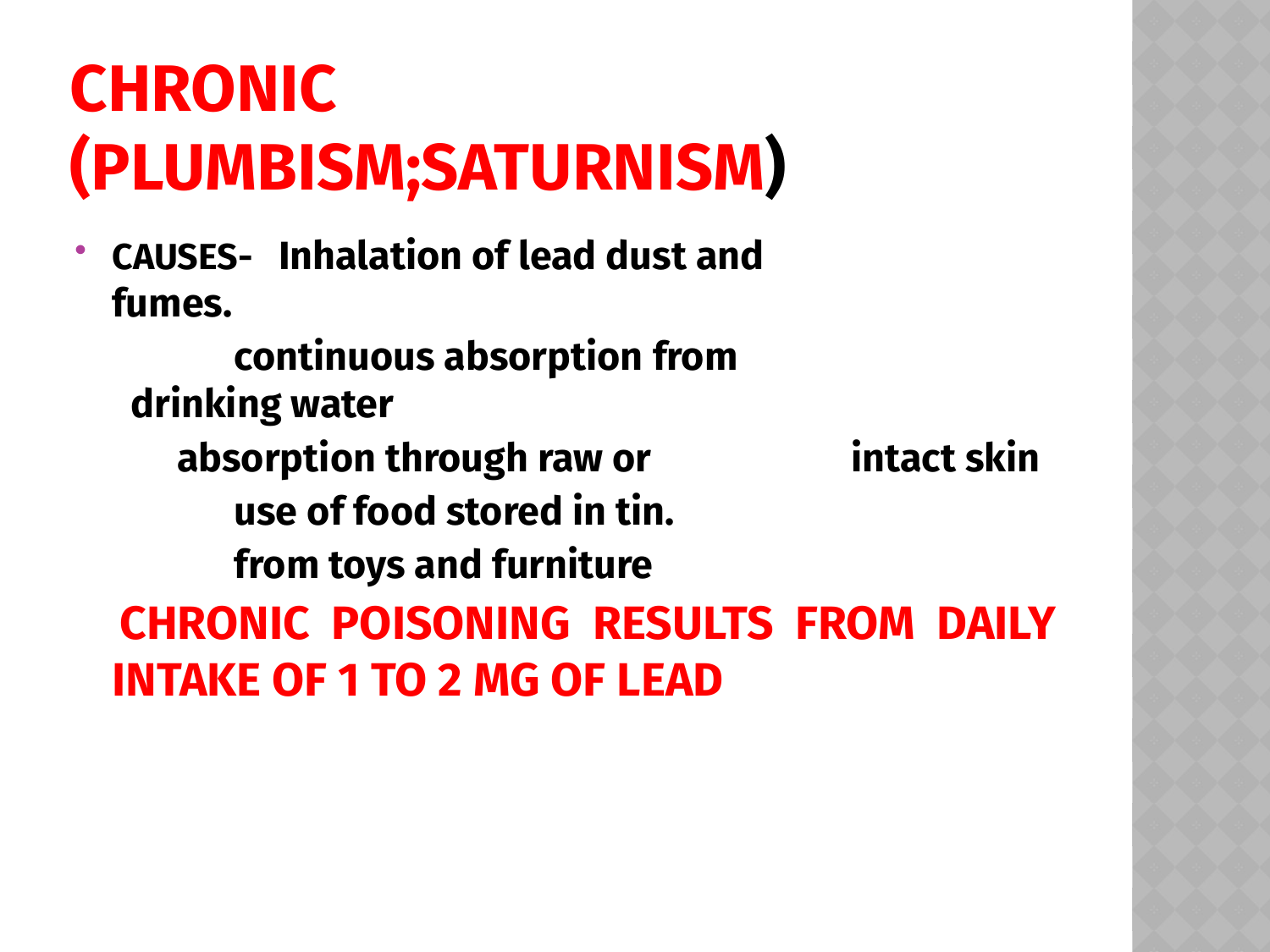

# Chronic (plumbism;saturnism)
CAUSES-   Inhalation of lead dust and  		         	       fumes.
                 continuous absorption from  	          	        	       drinking water
 		       absorption through raw or 		       	       intact skin
                 use of food stored in tin.
                 from toys and furniture
  CHRONIC POISONING RESULTS FROM DAILY INTAKE OF 1 TO 2 MG OF LEAD